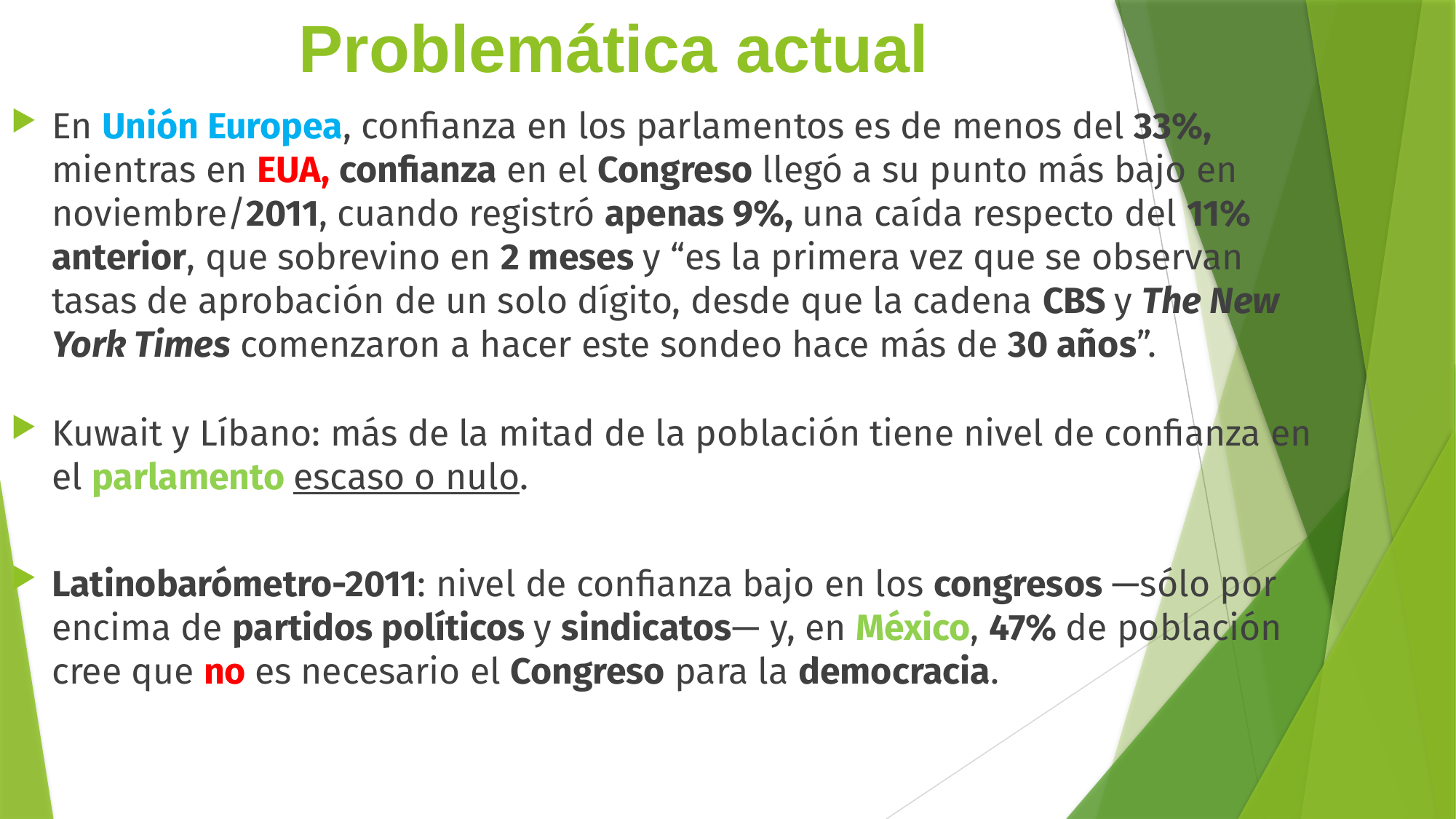

# Problemática actual
En Unión Europea, confianza en los parlamentos es de menos del 33%, mientras en EUA, confianza en el Congreso llegó a su punto más bajo en noviembre/2011, cuando registró apenas 9%, una caída respecto del 11% anterior, que sobrevino en 2 meses y “es la primera vez que se observan tasas de aprobación de un solo dígito, desde que la cadena CBS y The New York Times comenzaron a hacer este sondeo hace más de 30 años”.

Kuwait y Líbano: más de la mitad de la población tiene nivel de confianza en el parlamento escaso o nulo.

Latinobarómetro-2011: nivel de confianza bajo en los congresos —sólo por encima de partidos políticos y sindicatos— y, en México, 47% de población cree que no es necesario el Congreso para la democracia.